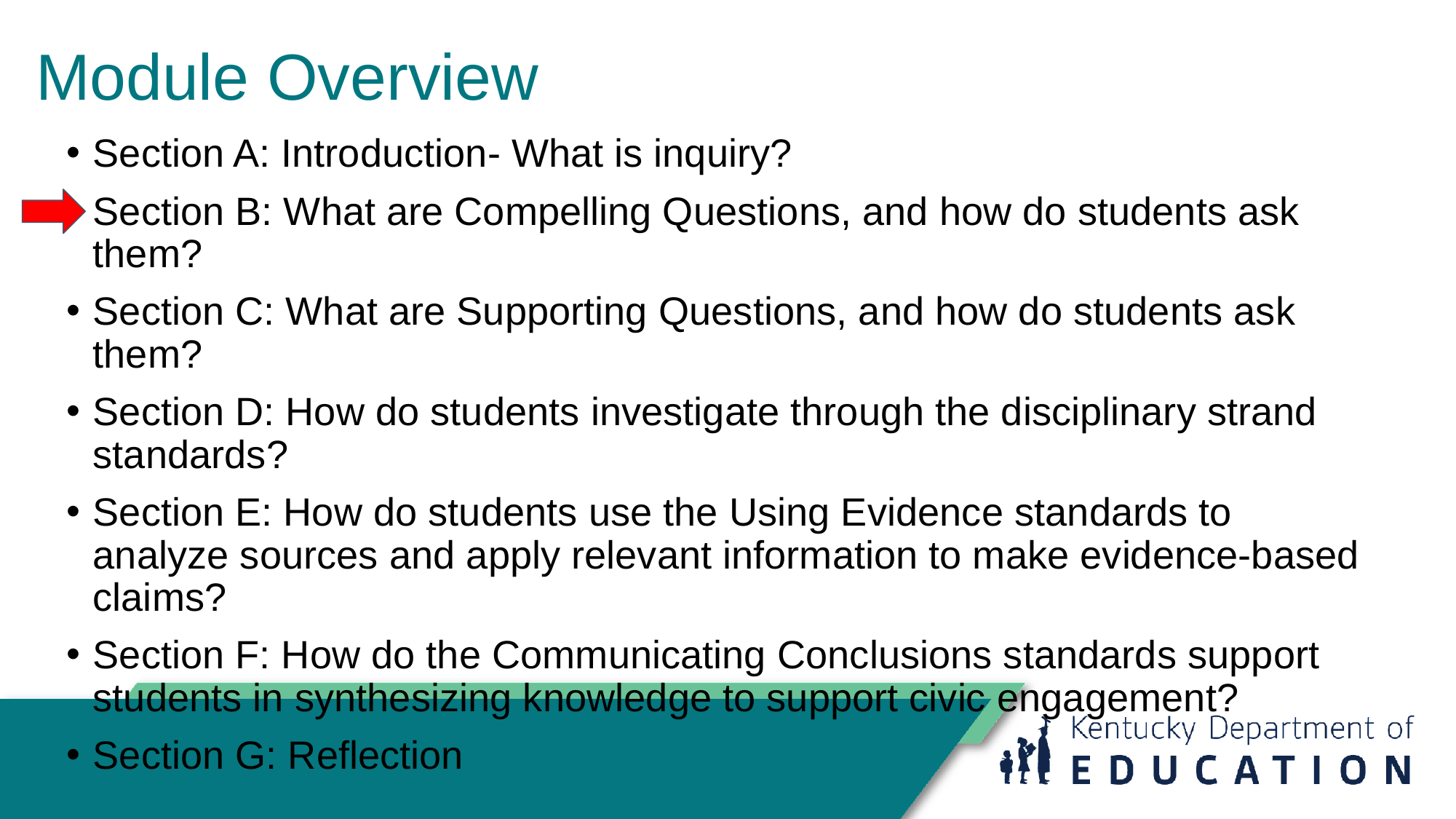

# Module Overview
Section A: Introduction- What is inquiry?
Section B: What are Compelling Questions, and how do students ask them?
Section C: What are Supporting Questions, and how do students ask them?
Section D: How do students investigate through the disciplinary strand standards?
Section E: How do students use the Using Evidence standards to analyze sources and apply relevant information to make evidence-based claims?
Section F: How do the Communicating Conclusions standards support students in synthesizing knowledge to support civic engagement?
Section G: Reflection